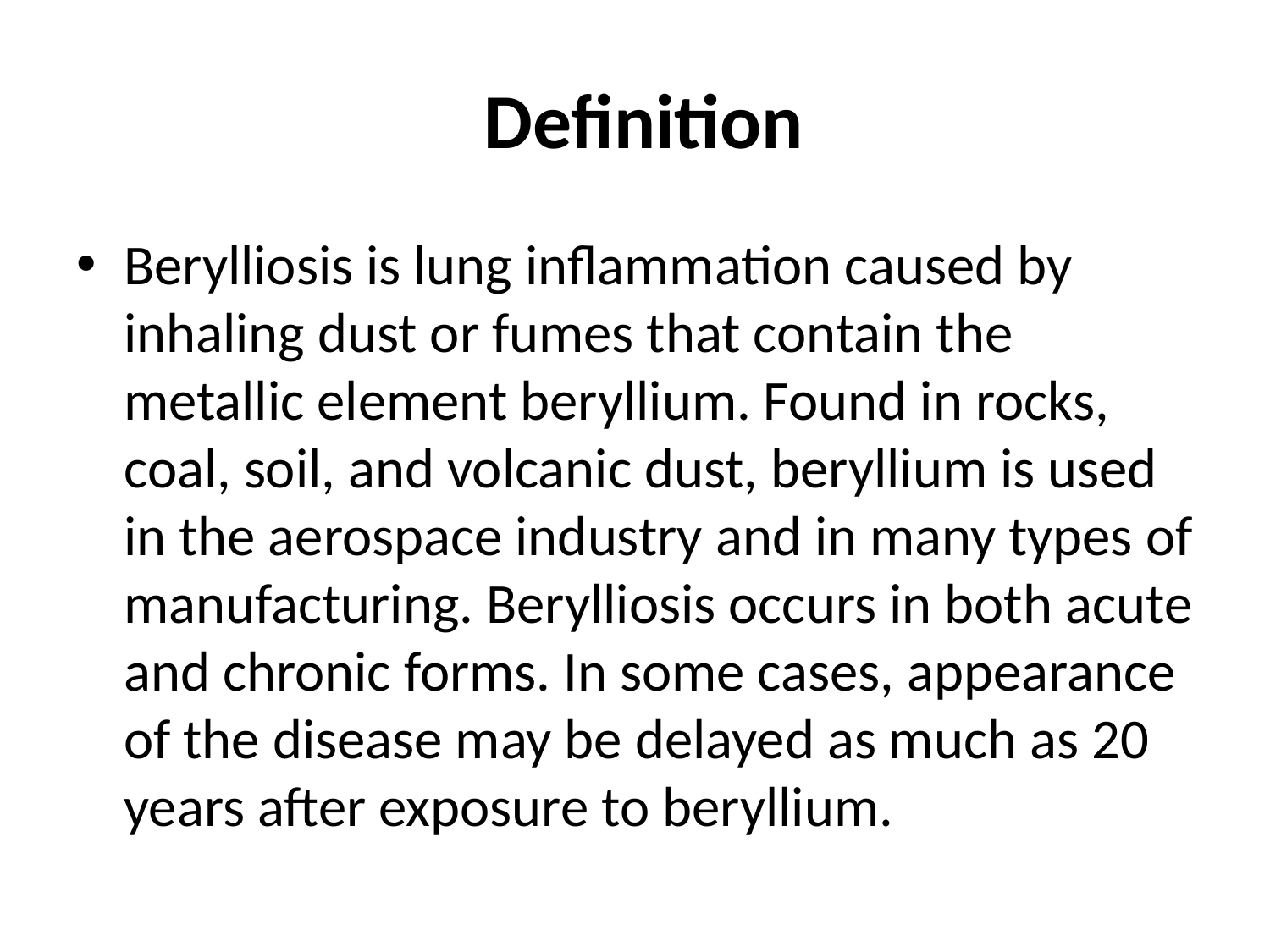

# Definition
Berylliosis is lung inflammation caused by inhaling dust or fumes that contain the metallic element beryllium. Found in rocks, coal, soil, and volcanic dust, beryllium is used in the aerospace industry and in many types of manufacturing. Berylliosis occurs in both acute and chronic forms. In some cases, appearance of the disease may be delayed as much as 20 years after exposure to beryllium.